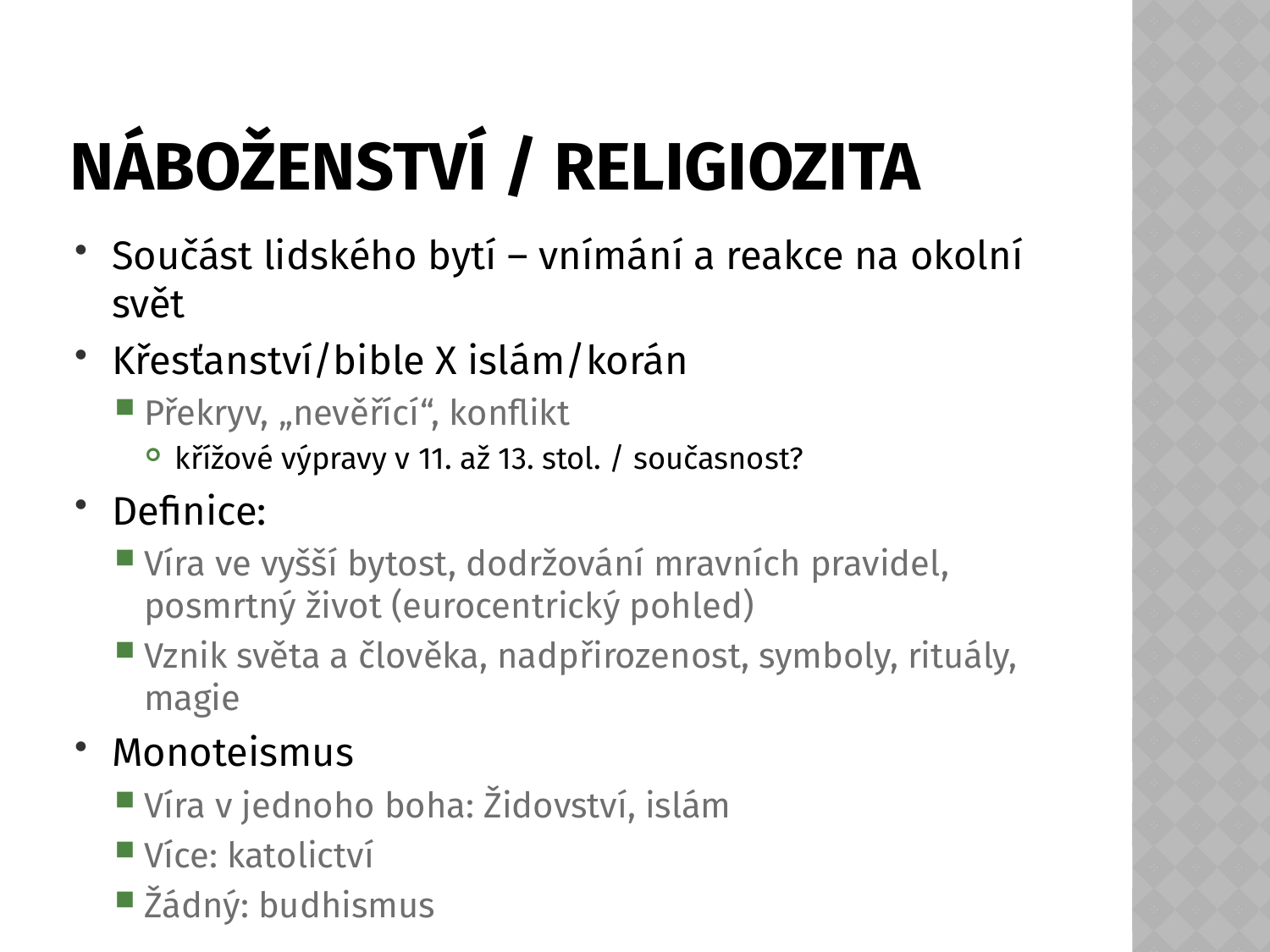

# Náboženství / religiozita
Součást lidského bytí – vnímání a reakce na okolní svět
Křesťanství/bible X islám/korán
Překryv, „nevěřící“, konflikt
křížové výpravy v 11. až 13. stol. / současnost?
Definice:
Víra ve vyšší bytost, dodržování mravních pravidel, posmrtný život (eurocentrický pohled)
Vznik světa a člověka, nadpřirozenost, symboly, rituály, magie
Monoteismus
Víra v jednoho boha: Židovství, islám
Více: katolictví
Žádný: budhismus